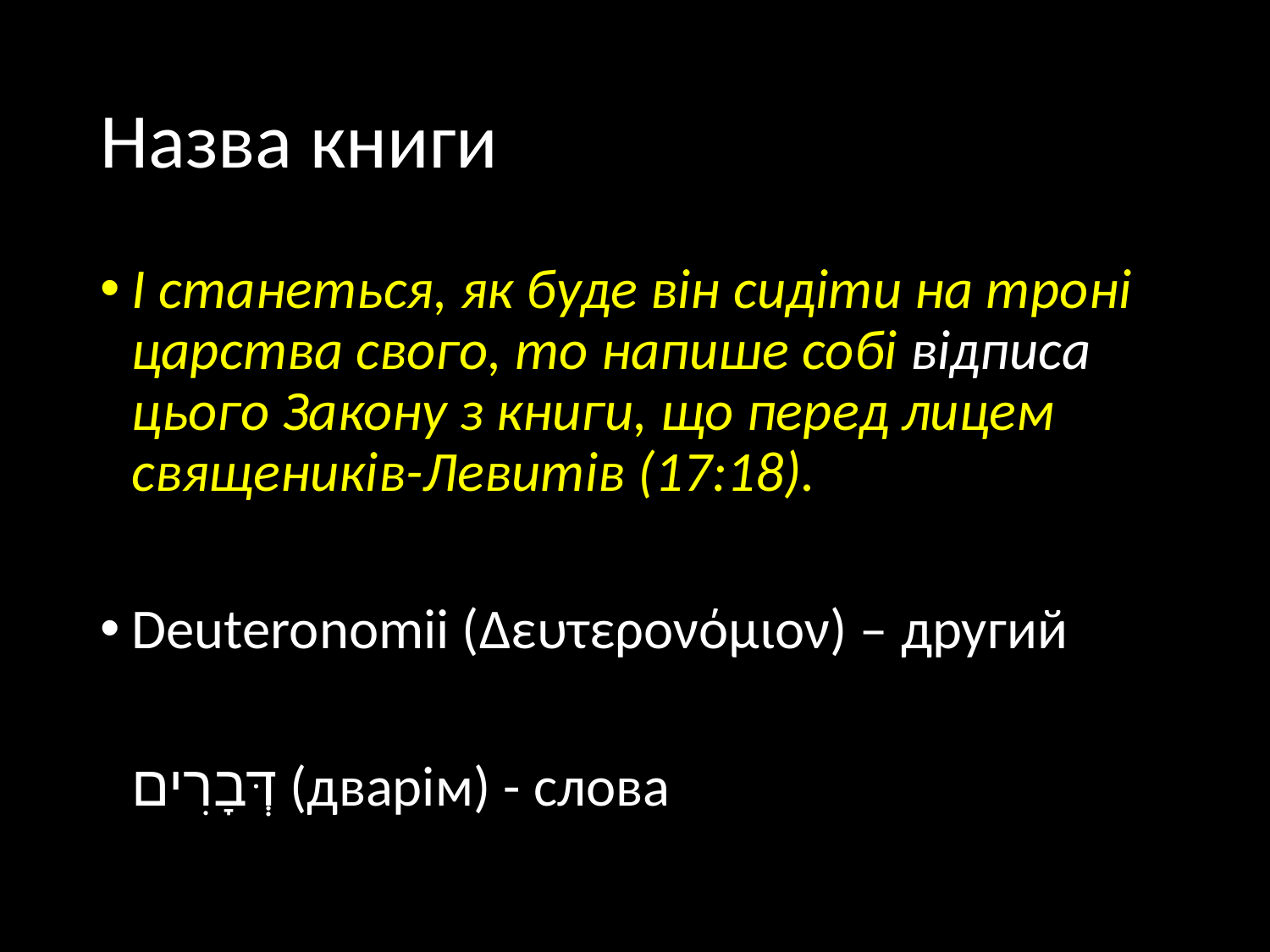

# Назва книги
І станеться, як буде він сидіти на троні царства свого, то напише собі відписа цього Закону з книги, що перед лицем священиків-Левитів (17:18).

Deuteronomii (Δευτερονόμιον) – другий

‏דְּבָרִים (дварім) - слова